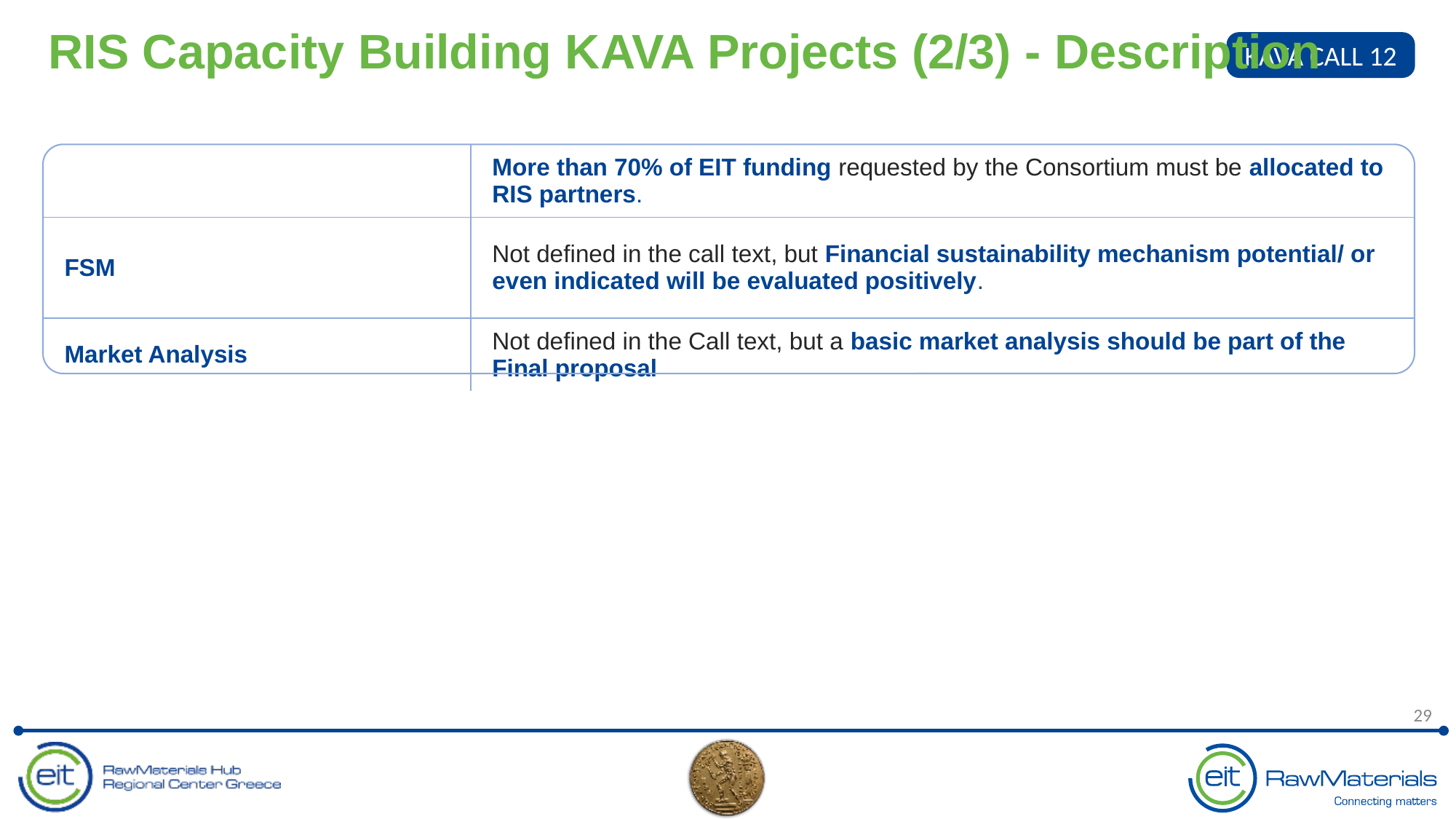

# RIS Capacity Building KAVA Projects (2/3) - Description
KAVA CALL 12
|  | More than 70% of EIT funding requested by the Consortium must be allocated to RIS partners. |
| --- | --- |
| FSM | Not defined in the call text, but Financial sustainability mechanism potential/ or even indicated will be evaluated positively. |
| Market Analysis | Not defined in the Call text, but a basic market analysis should be part of the Final proposal |

29